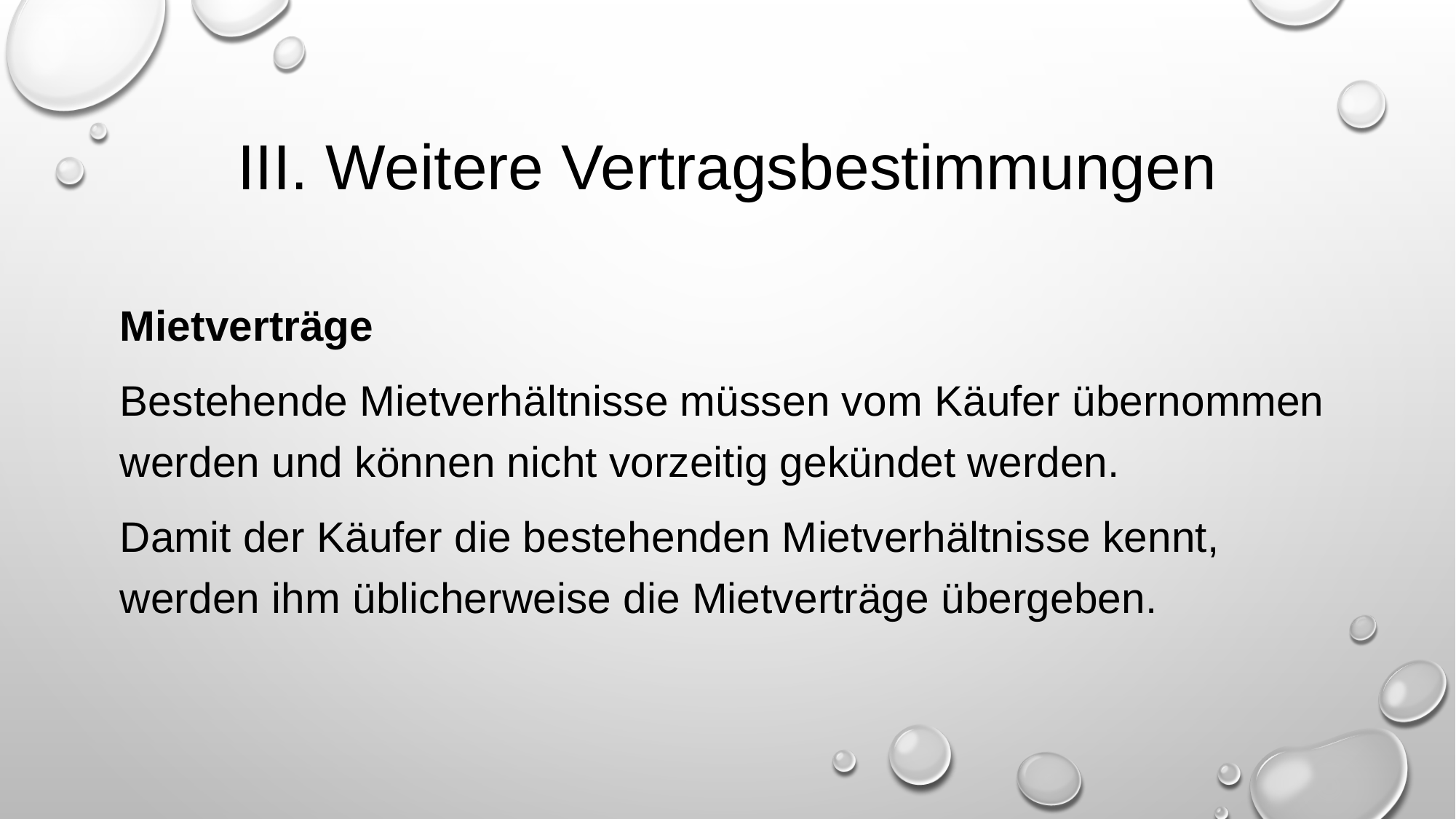

# III. Weitere Vertragsbestimmungen
Mietverträge
Bestehende Mietverhältnisse müssen vom Käufer übernommen werden und können nicht vorzeitig gekündet werden.
Damit der Käufer die bestehenden Mietverhältnisse kennt, werden ihm üblicherweise die Mietverträge übergeben.